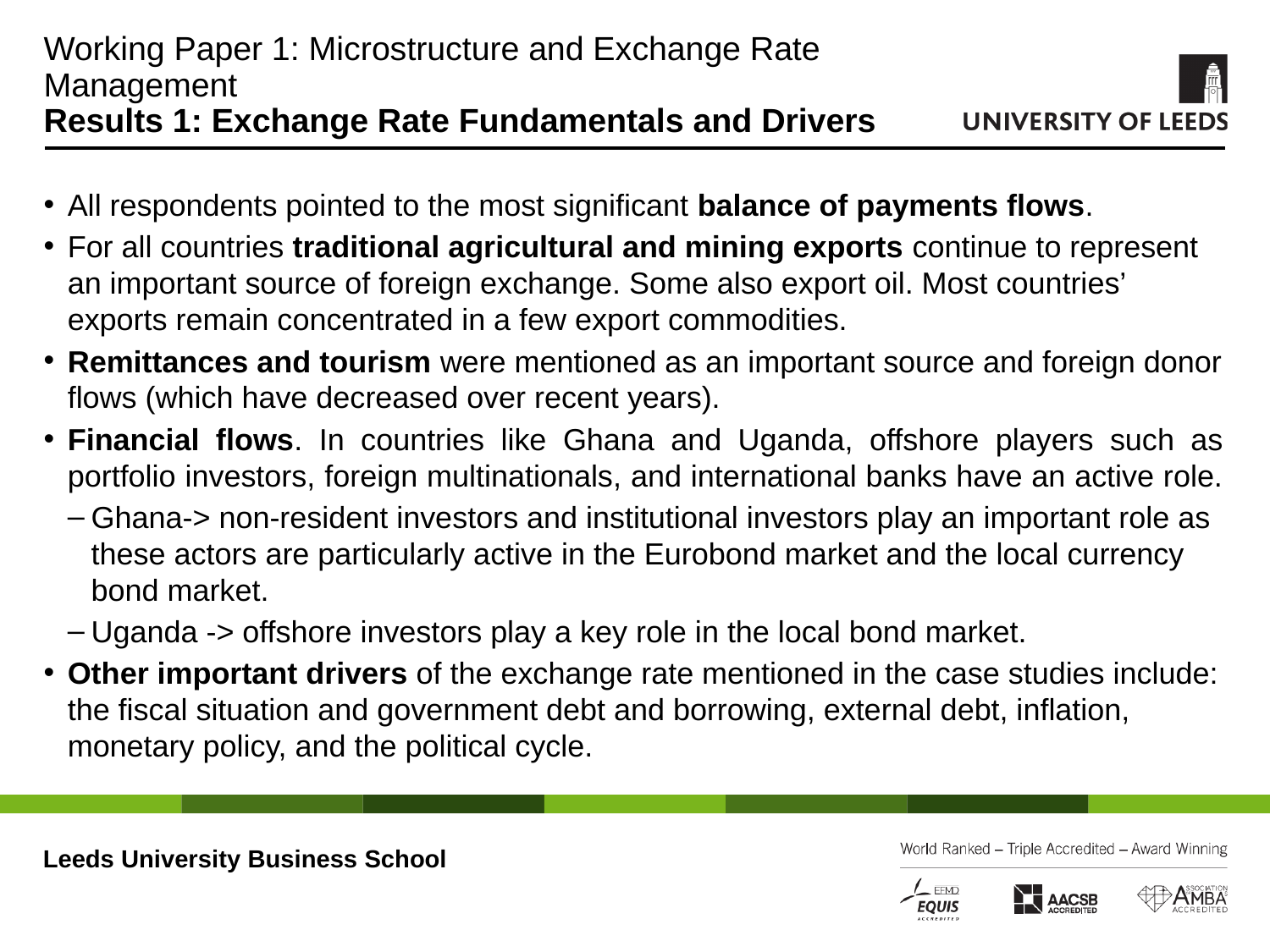

# Working Paper 1: Microstructure and Exchange Rate Management Results 1: Exchange Rate Fundamentals and Drivers
All respondents pointed to the most significant balance of payments flows.
For all countries traditional agricultural and mining exports continue to represent an important source of foreign exchange. Some also export oil. Most countries’ exports remain concentrated in a few export commodities.
Remittances and tourism were mentioned as an important source and foreign donor flows (which have decreased over recent years).
Financial flows. In countries like Ghana and Uganda, offshore players such as portfolio investors, foreign multinationals, and international banks have an active role.
Ghana-> non-resident investors and institutional investors play an important role as these actors are particularly active in the Eurobond market and the local currency bond market.
Uganda -> offshore investors play a key role in the local bond market.
Other important drivers of the exchange rate mentioned in the case studies include: the fiscal situation and government debt and borrowing, external debt, inflation, monetary policy, and the political cycle.